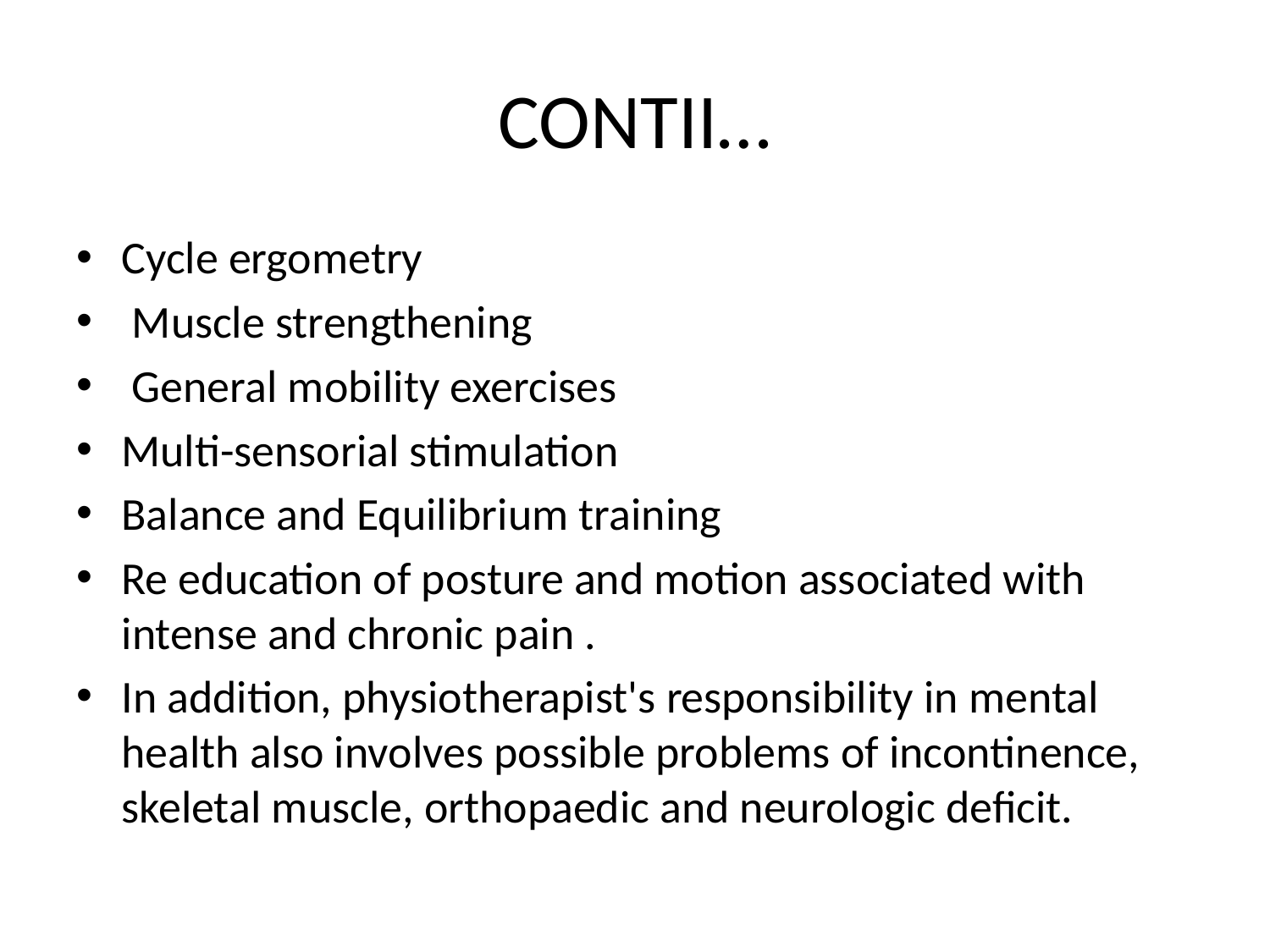

# CONTII…
Cycle ergometry
 Muscle strengthening
 General mobility exercises
Multi-sensorial stimulation
Balance and Equilibrium training
Re education of posture and motion associated with intense and chronic pain .
In addition, physiotherapist's responsibility in mental health also involves possible problems of incontinence, skeletal muscle, orthopaedic and neurologic deficit.